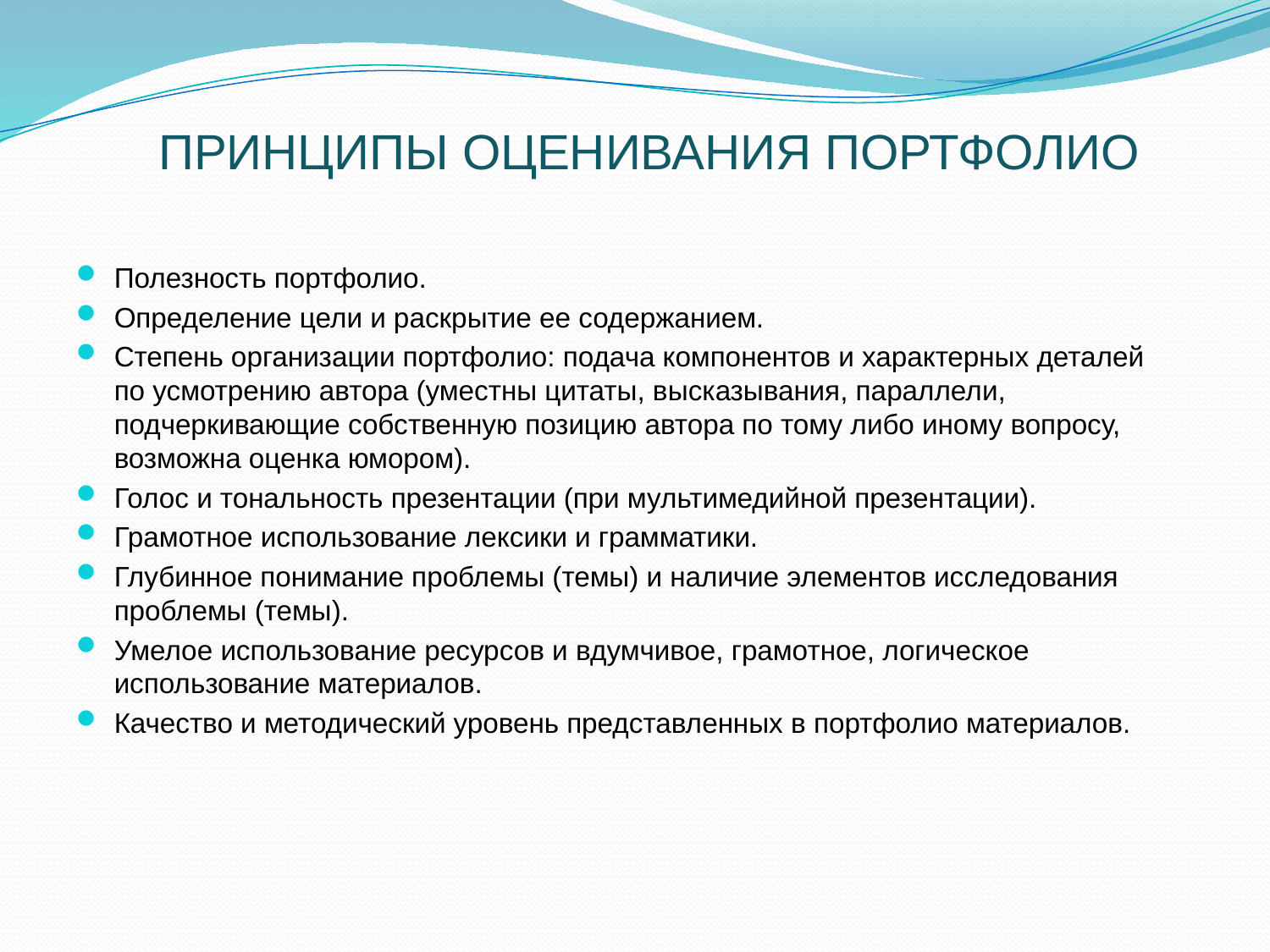

ПРИНЦИПЫ ОЦЕНИВАНИЯ ПОРТФОЛИО
Полезность портфолио.
Определение цели и раскрытие ее содержанием.
Степень организации портфолио: подача компонентов и характерных деталей по усмотрению автора (уместны цитаты, высказывания, параллели, подчеркивающие собственную позицию автора по тому либо иному вопросу, возможна оценка юмором).
Голос и тональность презентации (при мультимедийной презентации).
Грамотное использование лексики и грамматики.
Глубинное понимание проблемы (темы) и наличие элементов исследования проблемы (темы).
Умелое использование ресурсов и вдумчивое, грамотное, логическое использование материалов.
Качество и методический уровень представленных в портфолио материалов.